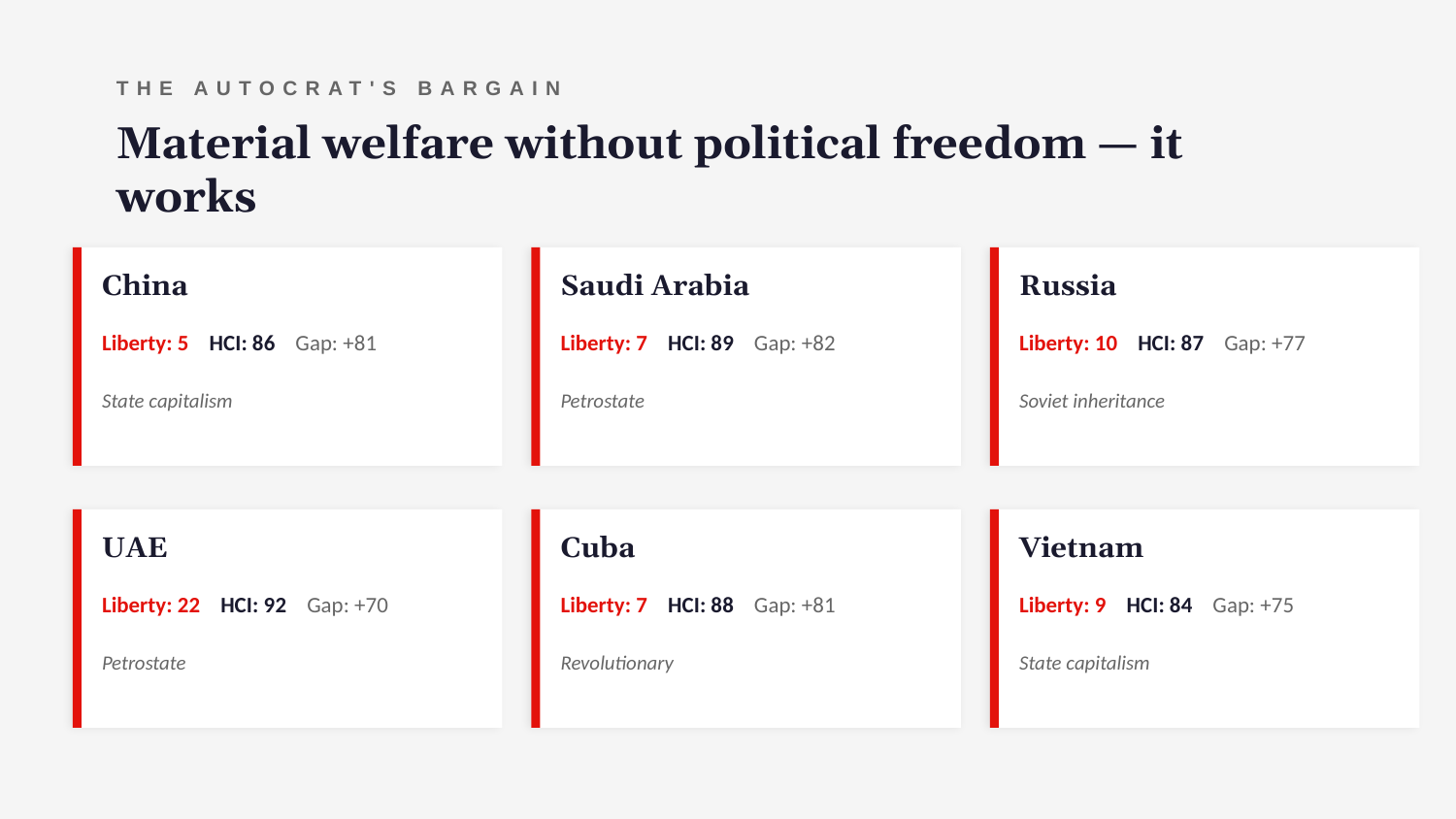

THE AUTOCRAT'S BARGAIN
Material welfare without political freedom — it works

China
Saudi Arabia
Russia
Liberty: 5    HCI: 86    Gap: +81
Liberty: 7    HCI: 89    Gap: +82
Liberty: 10    HCI: 87    Gap: +77
State capitalism
Petrostate
Soviet inheritance

UAE
Cuba
Vietnam
Liberty: 22    HCI: 92    Gap: +70
Liberty: 7    HCI: 88    Gap: +81
Liberty: 9    HCI: 84    Gap: +75
Petrostate
Revolutionary
State capitalism